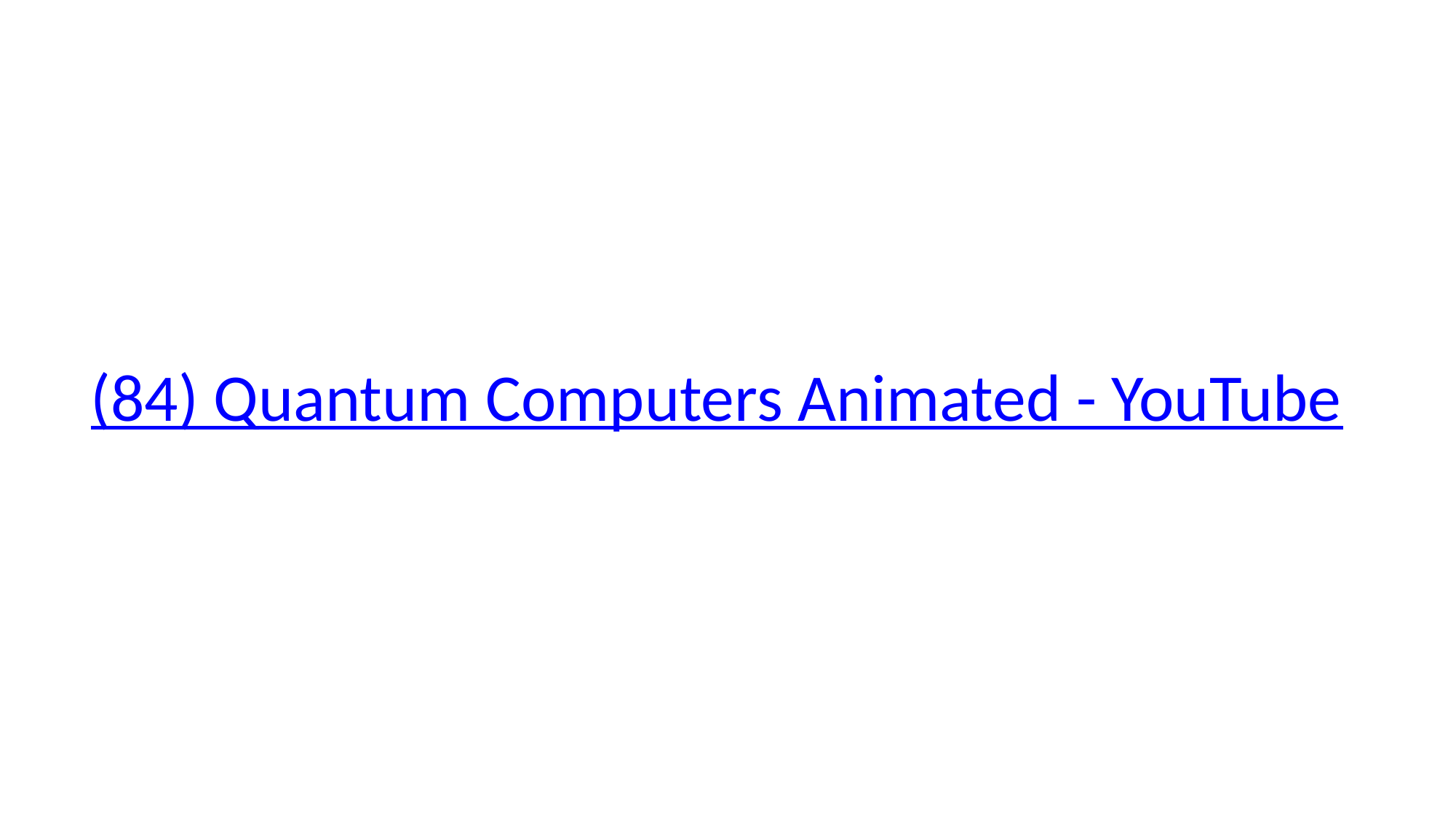

# (84) Quantum Computers Animated - YouTube